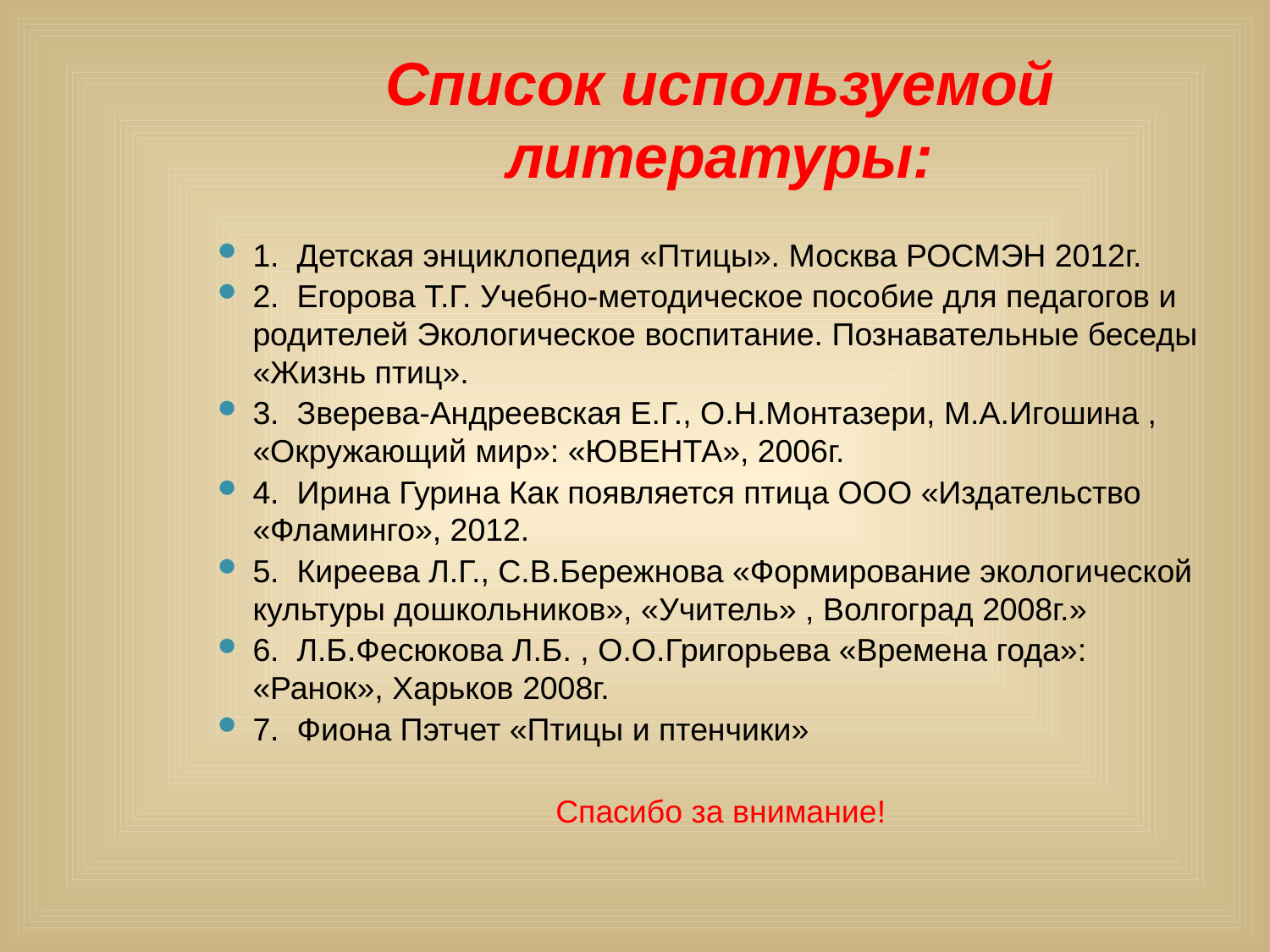

# Список используемой литературы:

1.  Детская энциклопедия «Птицы». Москва РОСМЭН 2012г.
2.  Егорова Т.Г. Учебно-методическое пособие для педагогов и родителей Экологическое воспитание. Познавательные беседы «Жизнь птиц».
3.  Зверева-Андреевская Е.Г., О.Н.Монтазери, М.А.Игошина , «Окружающий мир»: «ЮВЕНТА», 2006г.
4.  Ирина Гурина Как появляется птица ООО «Издательство «Фламинго», 2012.
5.  Киреева Л.Г., С.В.Бережнова «Формирование экологической культуры дошкольников», «Учитель» , Волгоград 2008г.»
6.  Л.Б.Фесюкова Л.Б. , О.О.Григорьева «Времена года»: «Ранок», Харьков 2008г.
7.  Фиона Пэтчет «Птицы и птенчики»

Спасибо за внимание!